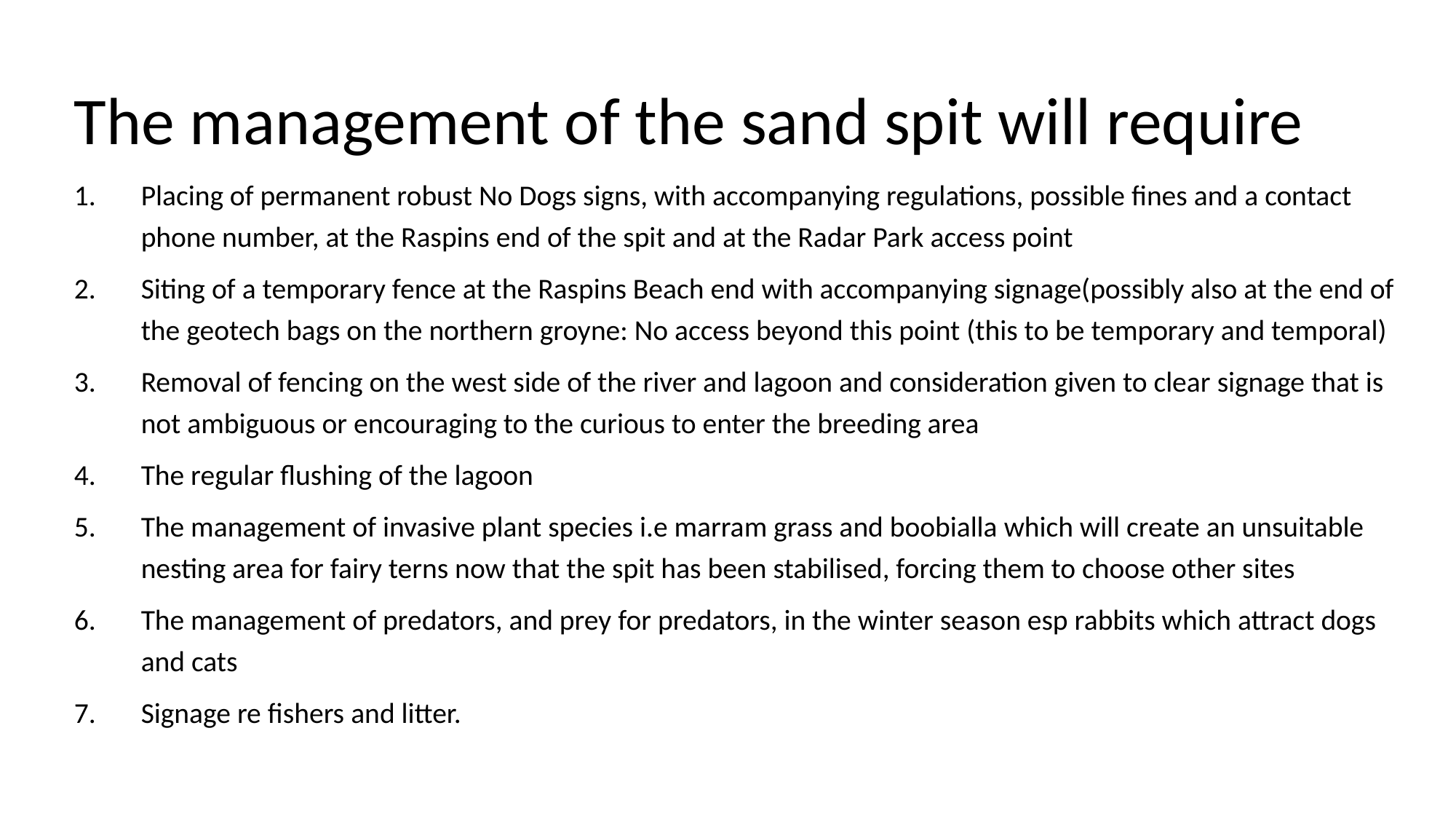

# The management of the sand spit will require
Placing of permanent robust No Dogs signs, with accompanying regulations, possible fines and a contact phone number, at the Raspins end of the spit and at the Radar Park access point
Siting of a temporary fence at the Raspins Beach end with accompanying signage(possibly also at the end of the geotech bags on the northern groyne: No access beyond this point (this to be temporary and temporal)
Removal of fencing on the west side of the river and lagoon and consideration given to clear signage that is not ambiguous or encouraging to the curious to enter the breeding area
The regular flushing of the lagoon
The management of invasive plant species i.e marram grass and boobialla which will create an unsuitable nesting area for fairy terns now that the spit has been stabilised, forcing them to choose other sites
The management of predators, and prey for predators, in the winter season esp rabbits which attract dogs and cats
Signage re fishers and litter.